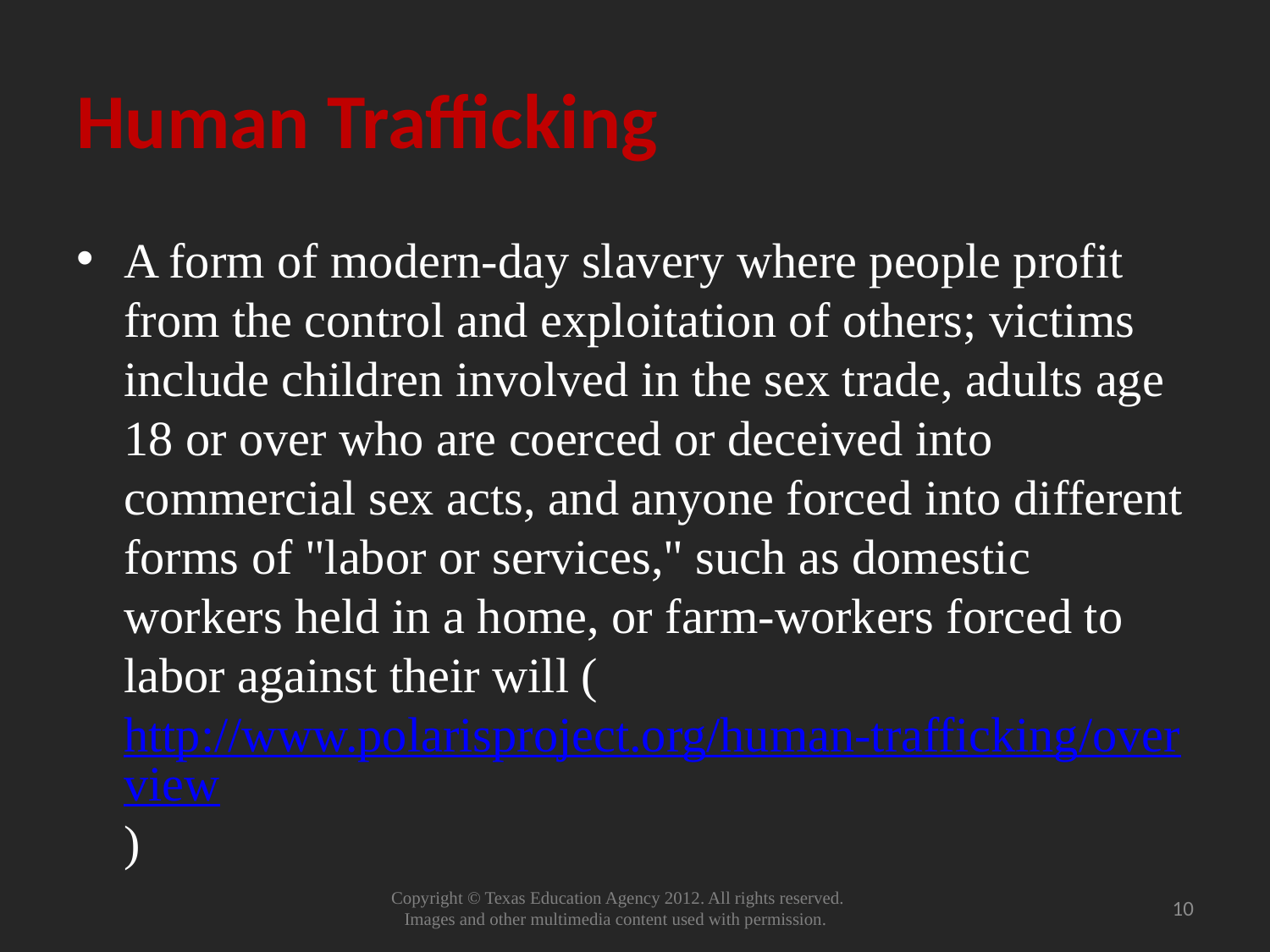

# Human Trafficking
A form of modern-day slavery where people profit from the control and exploitation of others; victims include children involved in the sex trade, adults age 18 or over who are coerced or deceived into commercial sex acts, and anyone forced into different forms of "labor or services," such as domestic workers held in a home, or farm-workers forced to labor against their will (http://www.polarisproject.org/human-trafficking/overview)

10